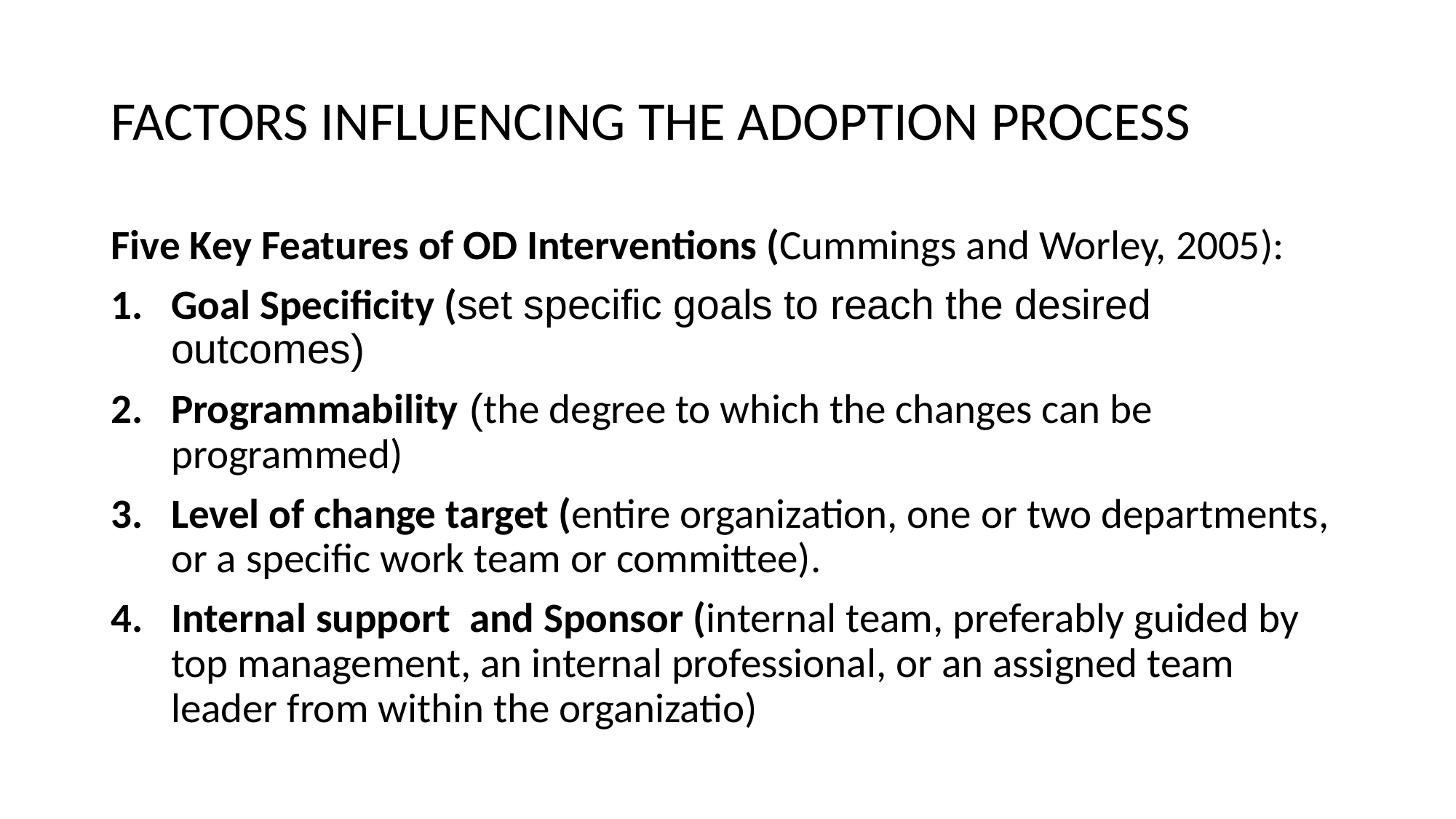

# FACTORS INFLUENCING THE ADOPTION PROCESS
Five Key Features of OD Interventions (Cummings and Worley, 2005):
Goal Specificity (set specific goals to reach the desired outcomes)
Programmability (the degree to which the changes can be programmed)
Level of change target (entire organization, one or two departments, or a specific work team or committee).
Internal support  and Sponsor (internal team, preferably guided by top management, an internal professional, or an assigned team leader from within the organizatio)